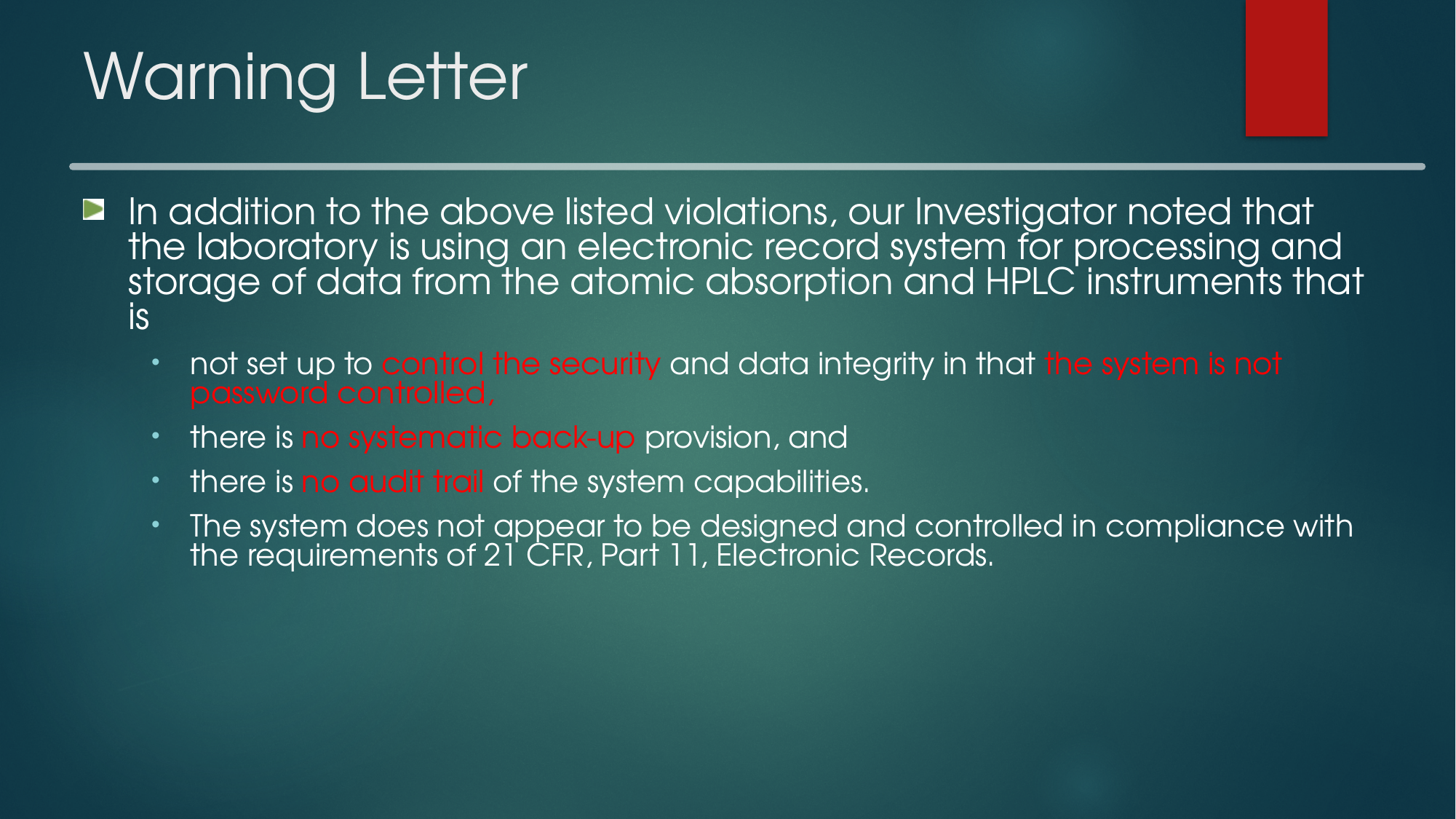

# Warning Letter
In addition to the above listed violations, our Investigator noted that the laboratory is using an electronic record system for processing and storage of data from the atomic absorption and HPLC instruments that is
not set up to control the security and data integrity in that the system is not password controlled,
there is no systematic back-up provision, and
there is no audit trail of the system capabilities.
The system does not appear to be designed and controlled in compliance with the requirements of 21 CFR, Part 11, Electronic Records.